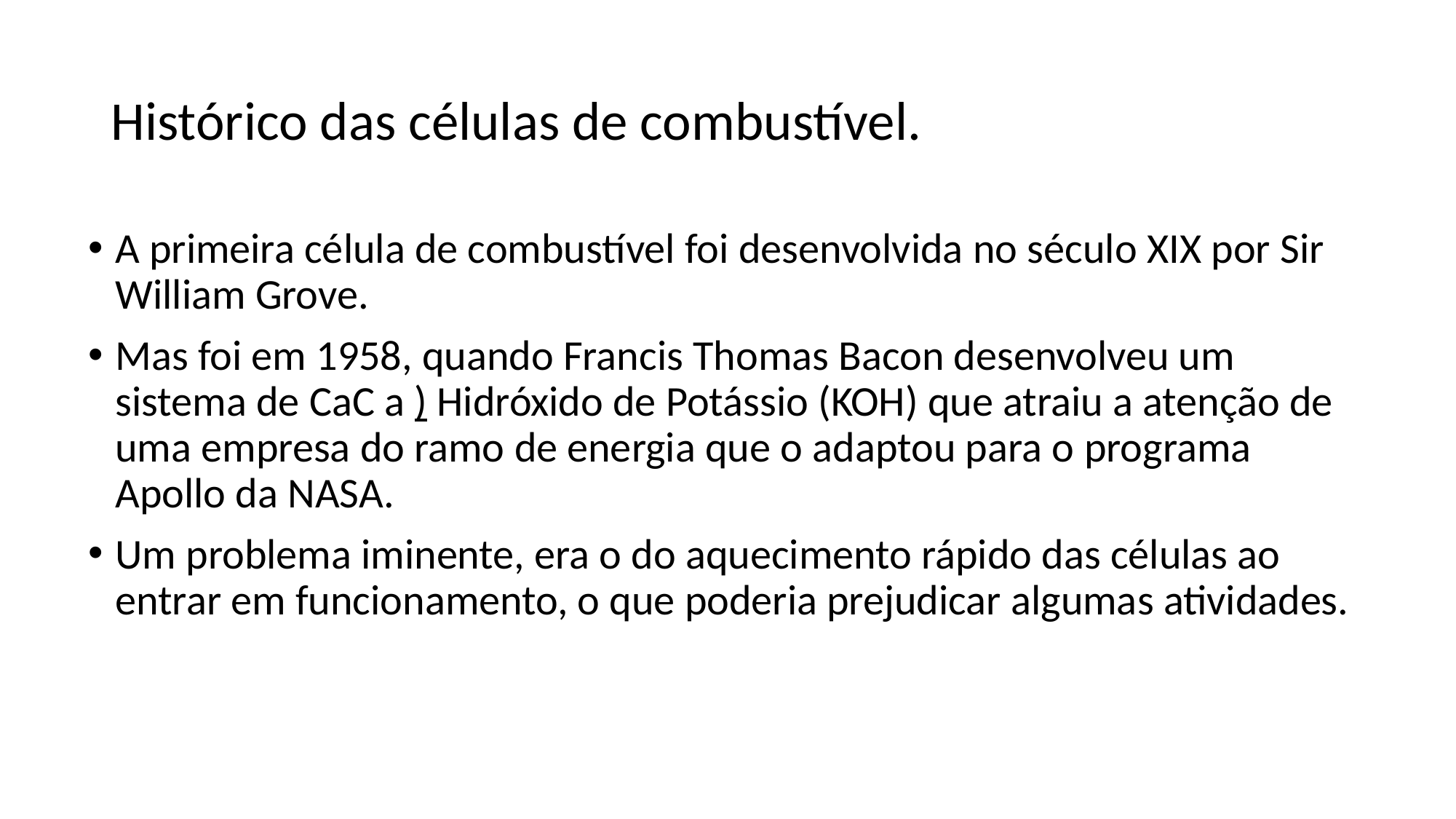

# Histórico das células de combustível.
A primeira célula de combustível foi desenvolvida no século XIX por Sir William Grove.
Mas foi em 1958, quando Francis Thomas Bacon desenvolveu um sistema de CaC a ) Hidróxido de Potássio (KOH) que atraiu a atenção de uma empresa do ramo de energia que o adaptou para o programa Apollo da NASA.
Um problema iminente, era o do aquecimento rápido das células ao entrar em funcionamento, o que poderia prejudicar algumas atividades.